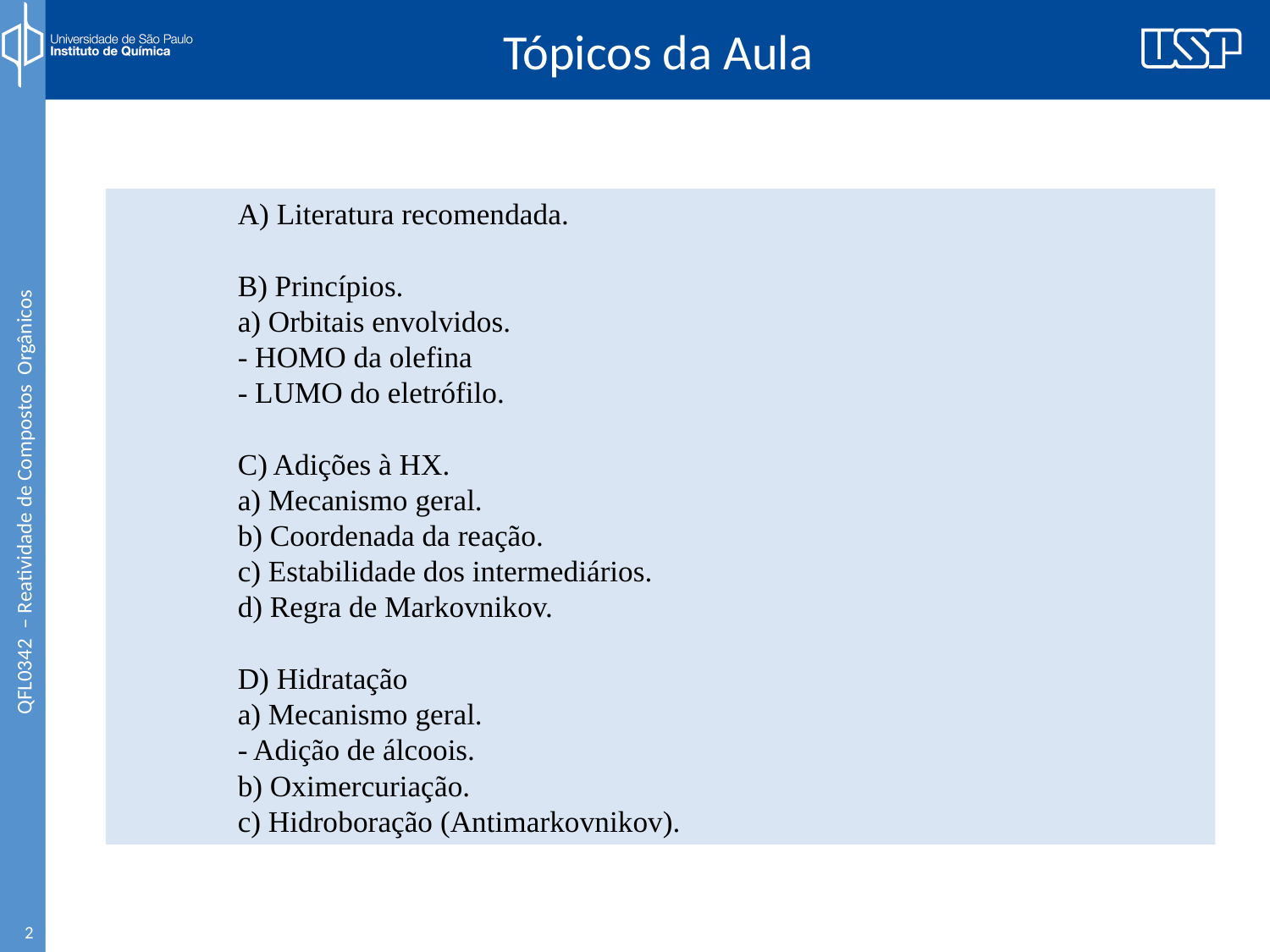

# Tópicos da Aula

	A) Literatura recomendada.

	B) Princípios.
		a) Orbitais envolvidos.
			- HOMO da olefina
			- LUMO do eletrófilo.

	C) Adições à HX.
		a) Mecanismo geral.
		b) Coordenada da reação.
		c) Estabilidade dos intermediários.
		d) Regra de Markovnikov.

	D) Hidratação
		a) Mecanismo geral.
			- Adição de álcoois.
		b) Oximercuriação.
		c) Hidroboração (Antimarkovnikov).
2